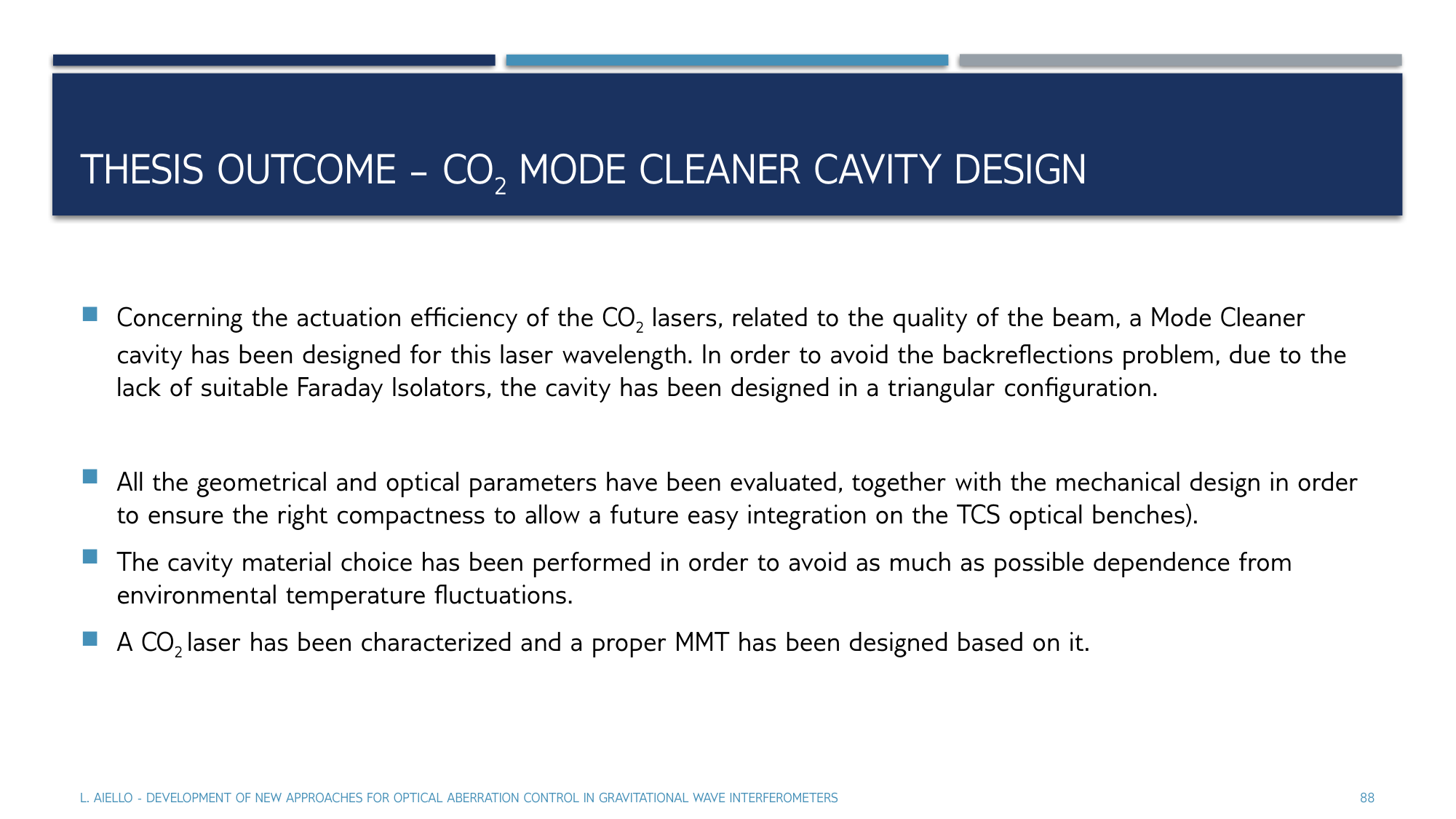

# Thesis outcome – CO2 Mode Cleaner Cavity design
Concerning the actuation efficiency of the CO2 lasers, related to the quality of the beam, a Mode Cleaner cavity has been designed for this laser wavelength. In order to avoid the backreflections problem, due to the lack of suitable Faraday Isolators, the cavity has been designed in a triangular configuration.

All the geometrical and optical parameters have been evaluated, together with the mechanical design in order to ensure the right compactness to allow a future easy integration on the TCS optical benches).
The cavity material choice has been performed in order to avoid as much as possible dependence from environmental temperature fluctuations.
A CO2 laser has been characterized and a proper MMT has been designed based on it.
88
L. Aiello - Development of new approaches for optical aberration control in gravitational wave interferometers